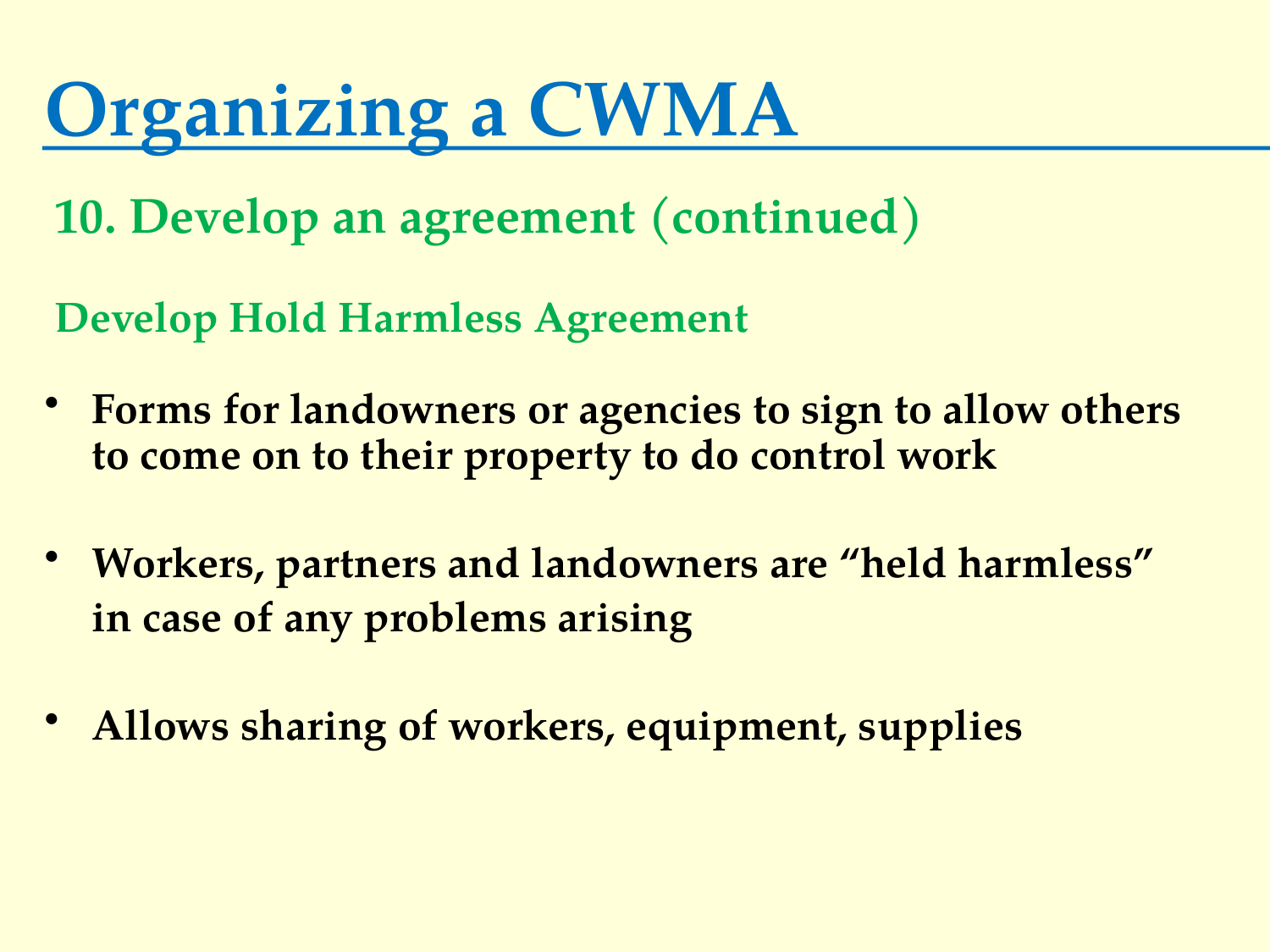

# Organizing a CWMA

10. Develop an agreement (continued)
Develop Hold Harmless Agreement

Forms for landowners or agencies to sign to allow others to come on to their property to do control work

Workers, partners and landowners are “held harmless”
	in case of any problems arising

Allows sharing of workers, equipment, supplies